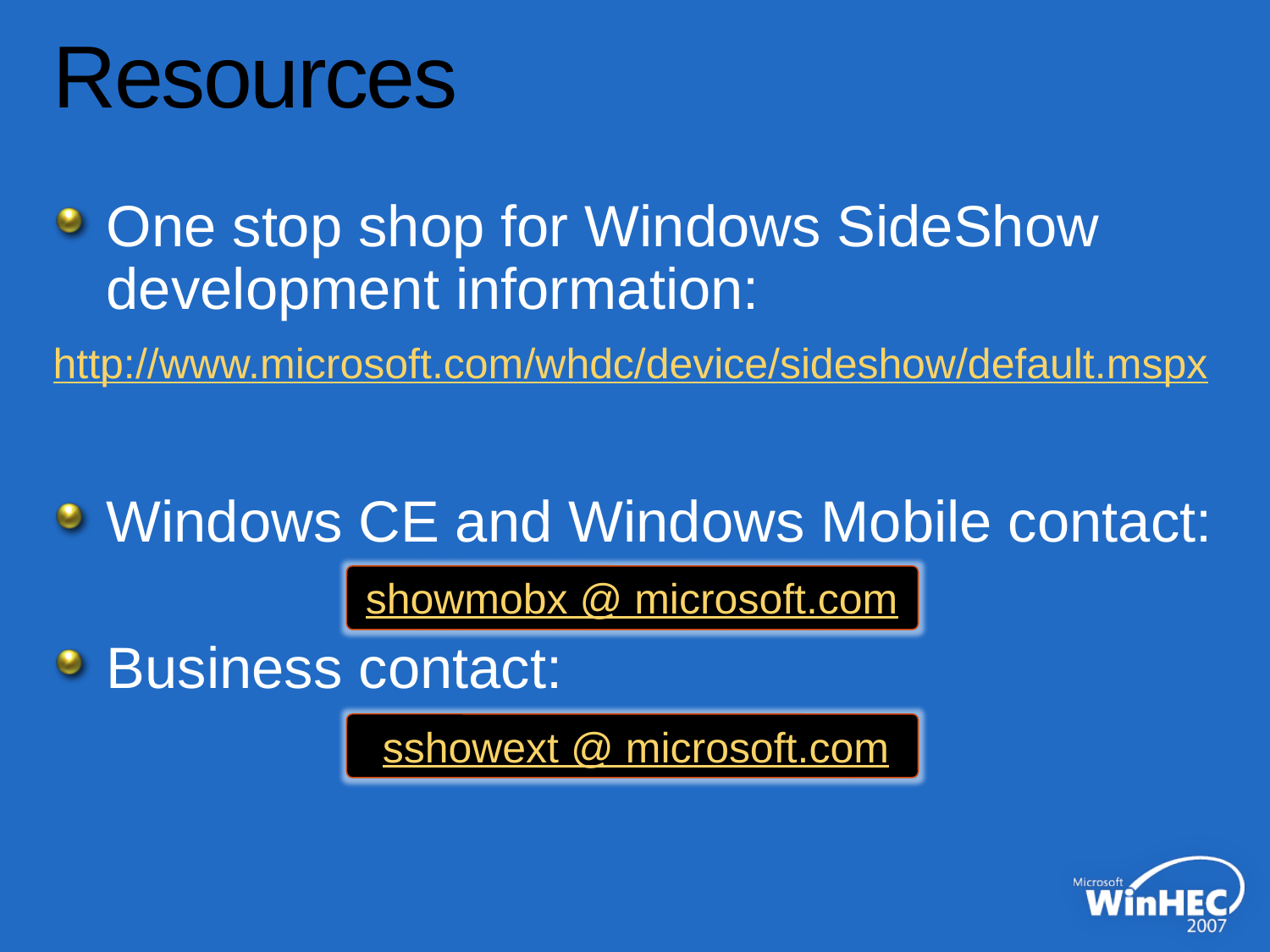

# Resources
One stop shop for Windows SideShow development information:
http://www.microsoft.com/whdc/device/sideshow/default.mspx

Windows CE and Windows Mobile contact:
Business contact:
showmobx @ microsoft.com

sshowext @ microsoft.com